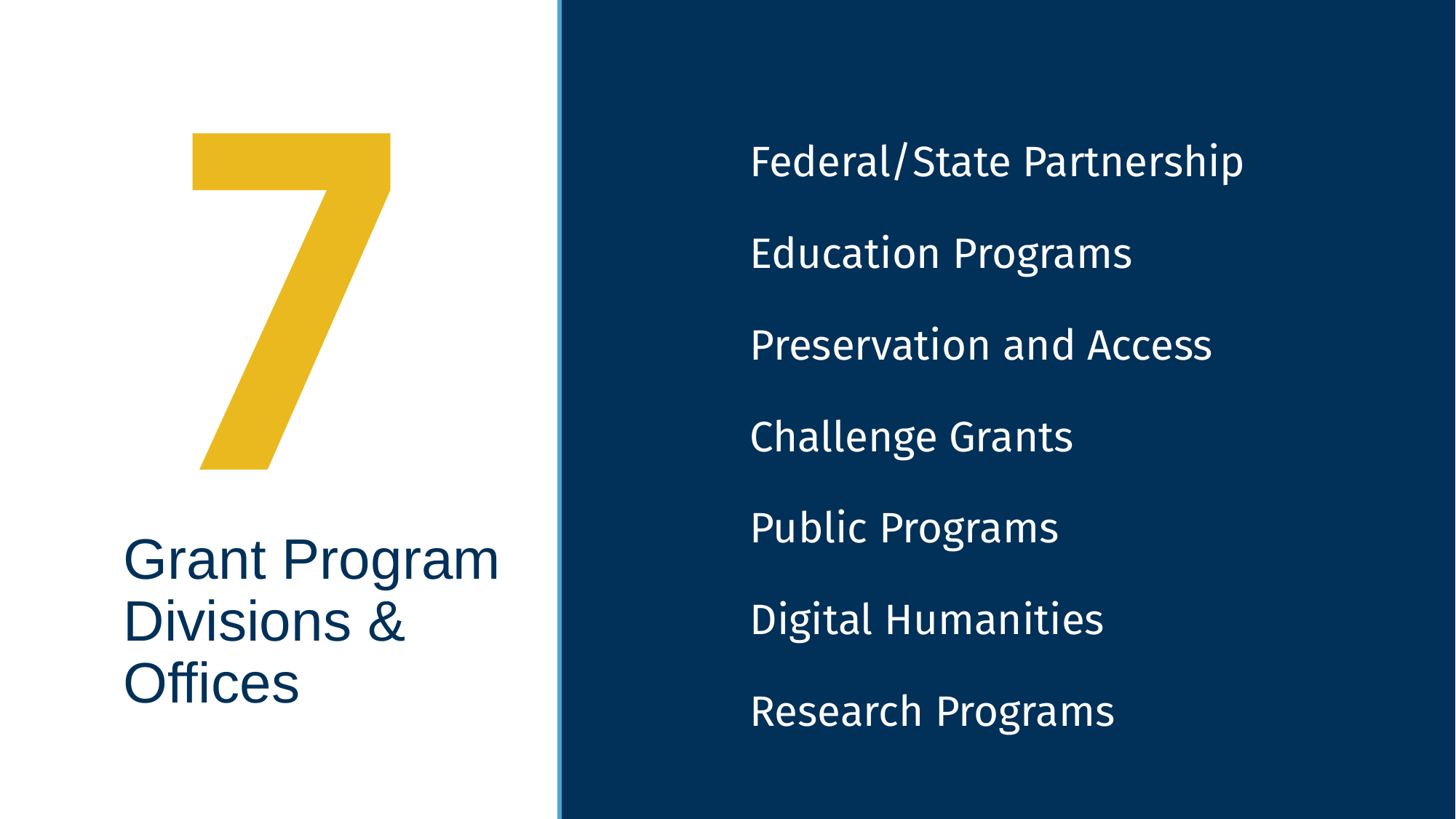

7
Federal/State Partnership
Education Programs
Preservation and Access
Challenge Grants
Public Programs
Digital Humanities
Research Programs

# Grant Program Divisions & Offices